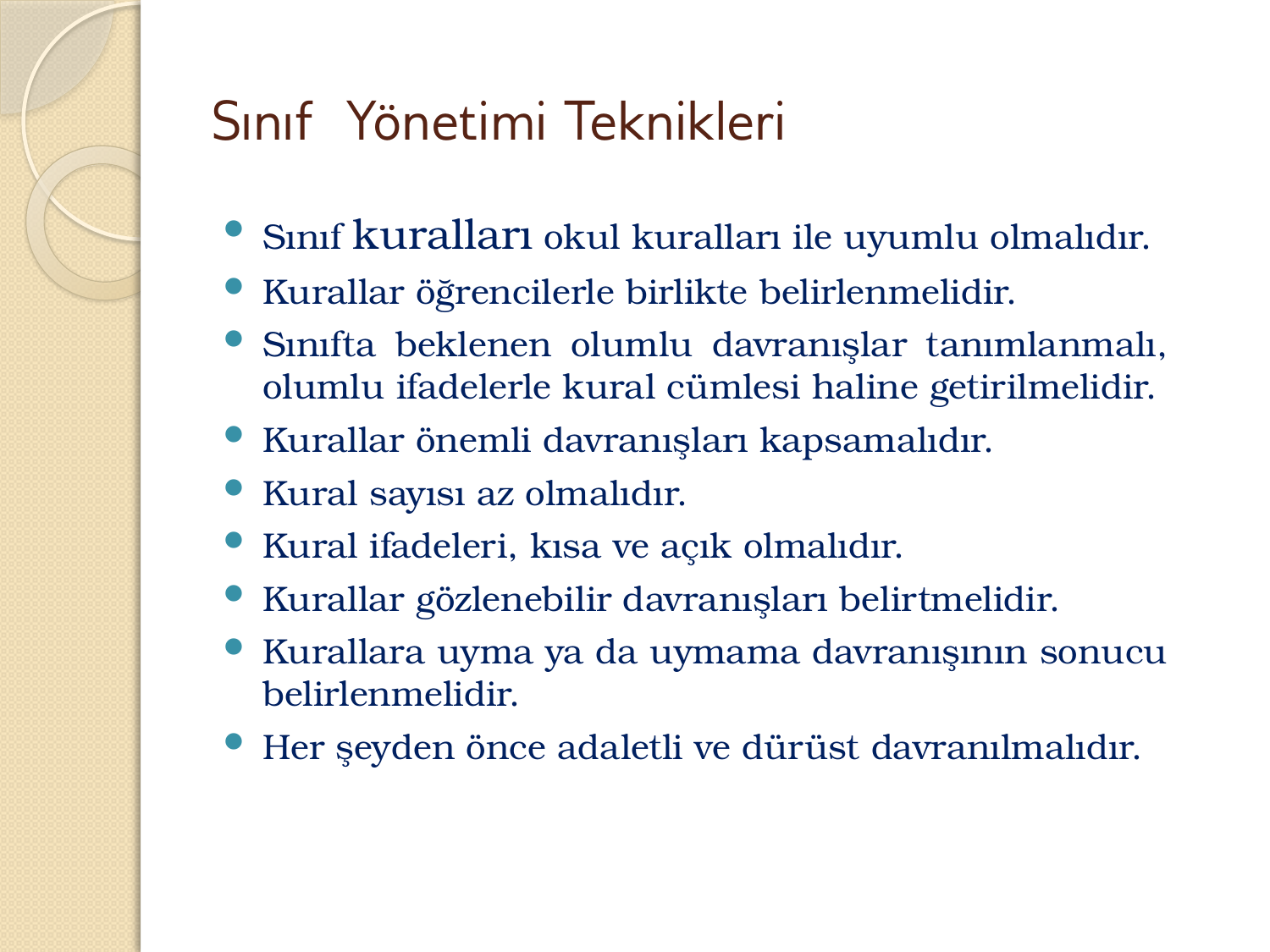

# Sınıf  Yönetimi Teknikleri
Sınıf kuralları okul kuralları ile uyumlu olmalıdır.
Kurallar öğrencilerle birlikte belirlenmelidir.
Sınıfta beklenen olumlu davranışlar tanımlanmalı, olumlu ifadelerle kural cümlesi haline getirilmelidir.
Kurallar önemli davranışları kapsamalıdır.
Kural sayısı az olmalıdır.
Kural ifadeleri, kısa ve açık olmalıdır.
Kurallar gözlenebilir davranışları belirtmelidir.
Kurallara uyma ya da uymama davranışının sonucu belirlenmelidir.
Her şeyden önce adaletli ve dürüst davranılmalıdır.